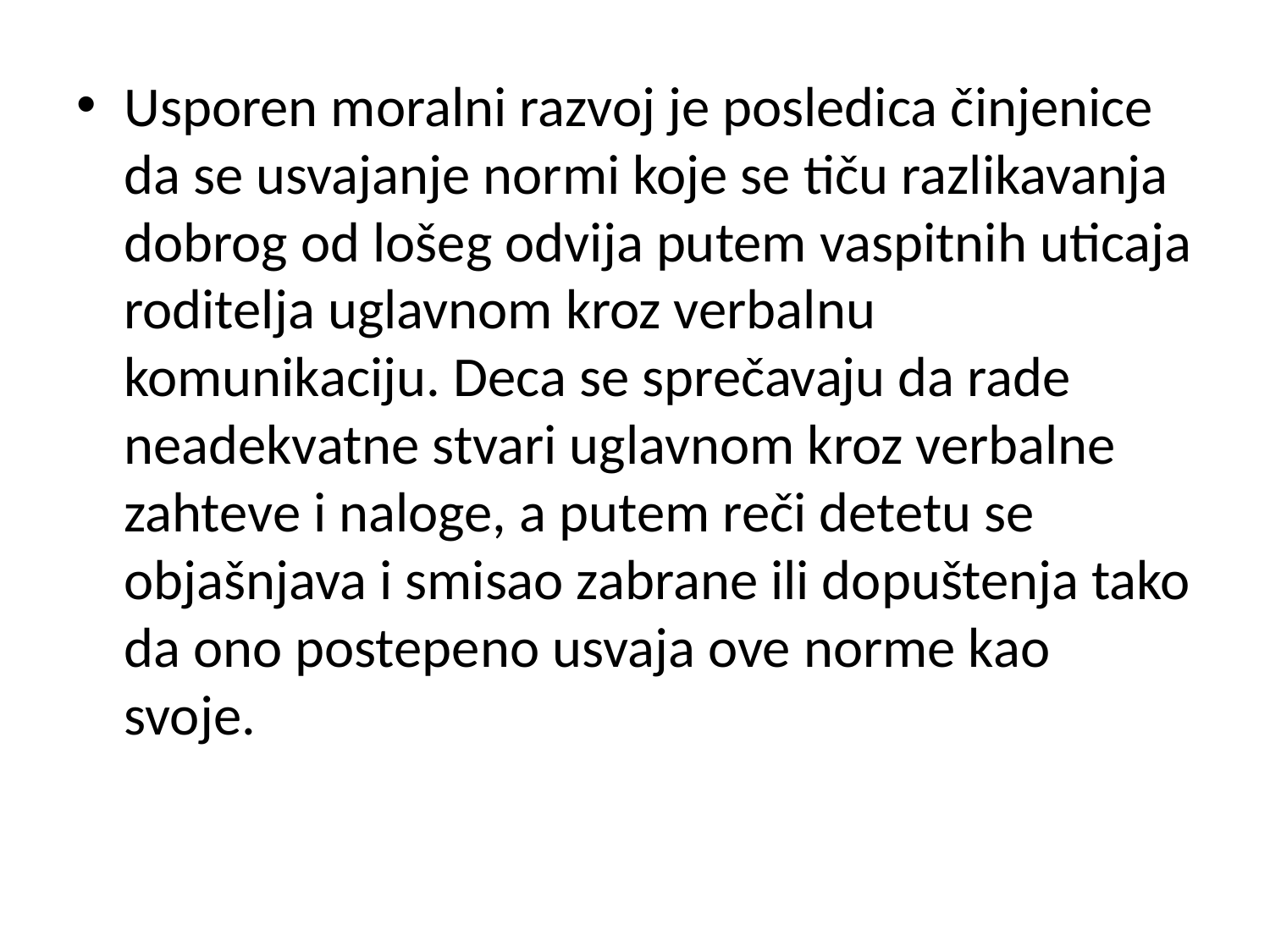

#
Usporen moralni razvoj je posledica činjenice da se usvajanje normi koje se tiču razlikavanja dobrog od lošeg odvija putem vaspitnih uticaja roditelja uglavnom kroz verbalnu komunikaciju. Deca se sprečavaju da rade neadekvatne stvari uglavnom kroz verbalne zahteve i naloge, a putem reči detetu se objašnjava i smisao zabrane ili dopuštenja tako da ono postepeno usvaja ove norme kao svoje.